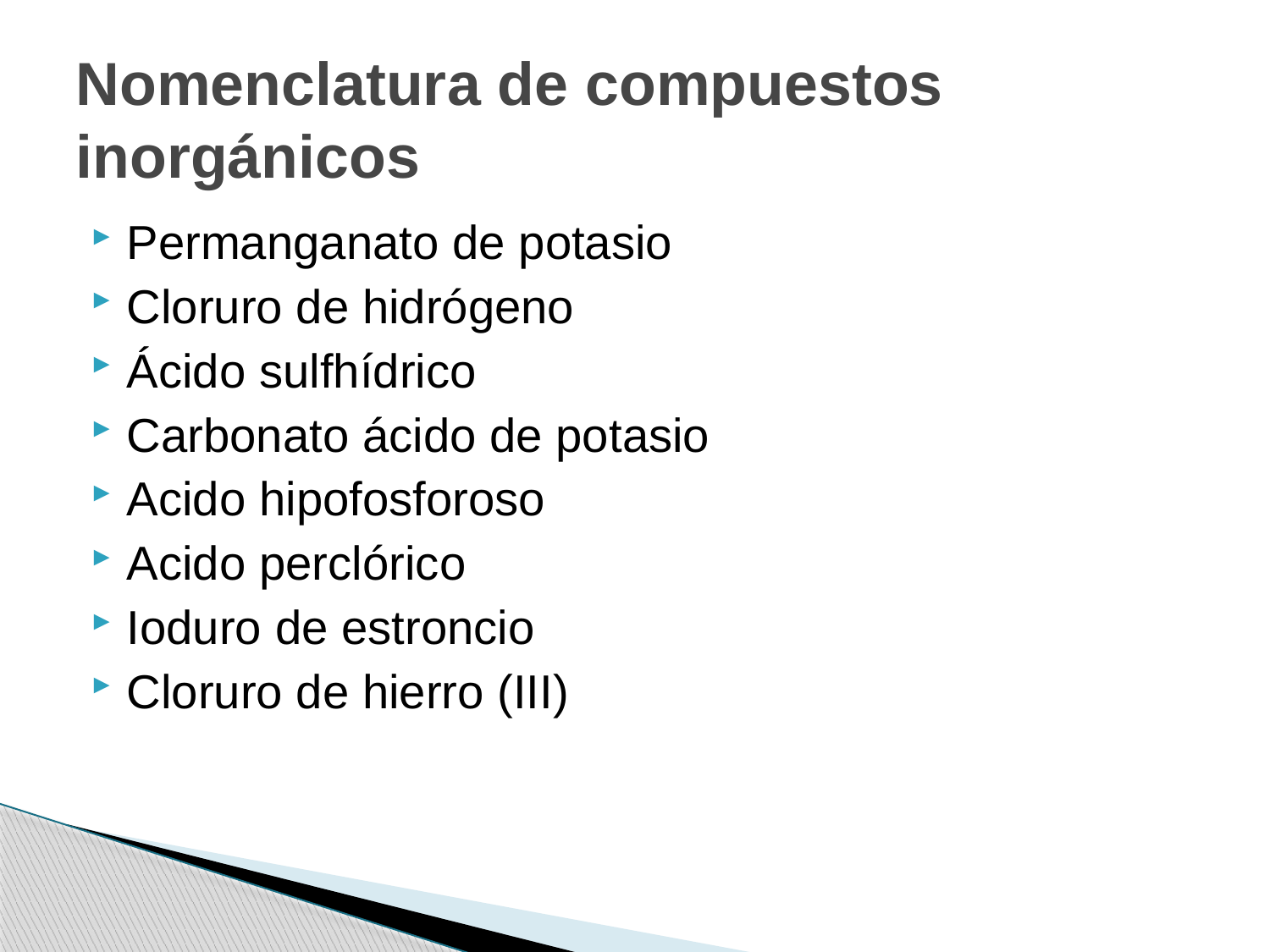

# Nomenclatura de compuestos inorgánicos
Permanganato de potasio
Cloruro de hidrógeno
Ácido sulfhídrico
Carbonato ácido de potasio
Acido hipofosforoso
Acido perclórico
Ioduro de estroncio
Cloruro de hierro (III)